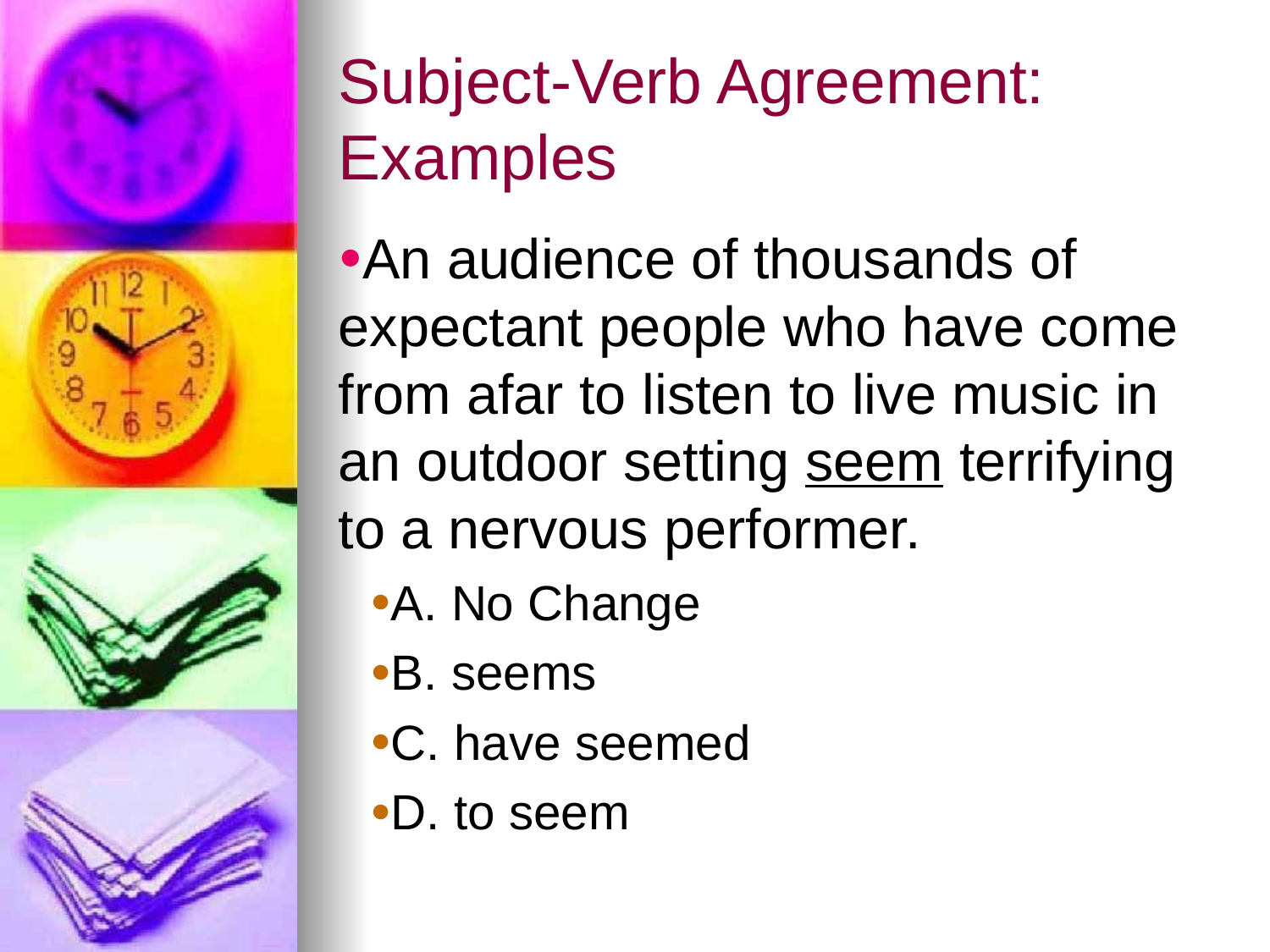

# Subject-Verb Agreement: Examples
An audience of thousands of expectant people who have come from afar to listen to live music in an outdoor setting seem terrifying to a nervous performer.
A. No Change
B. seems
C. have seemed
D. to seem